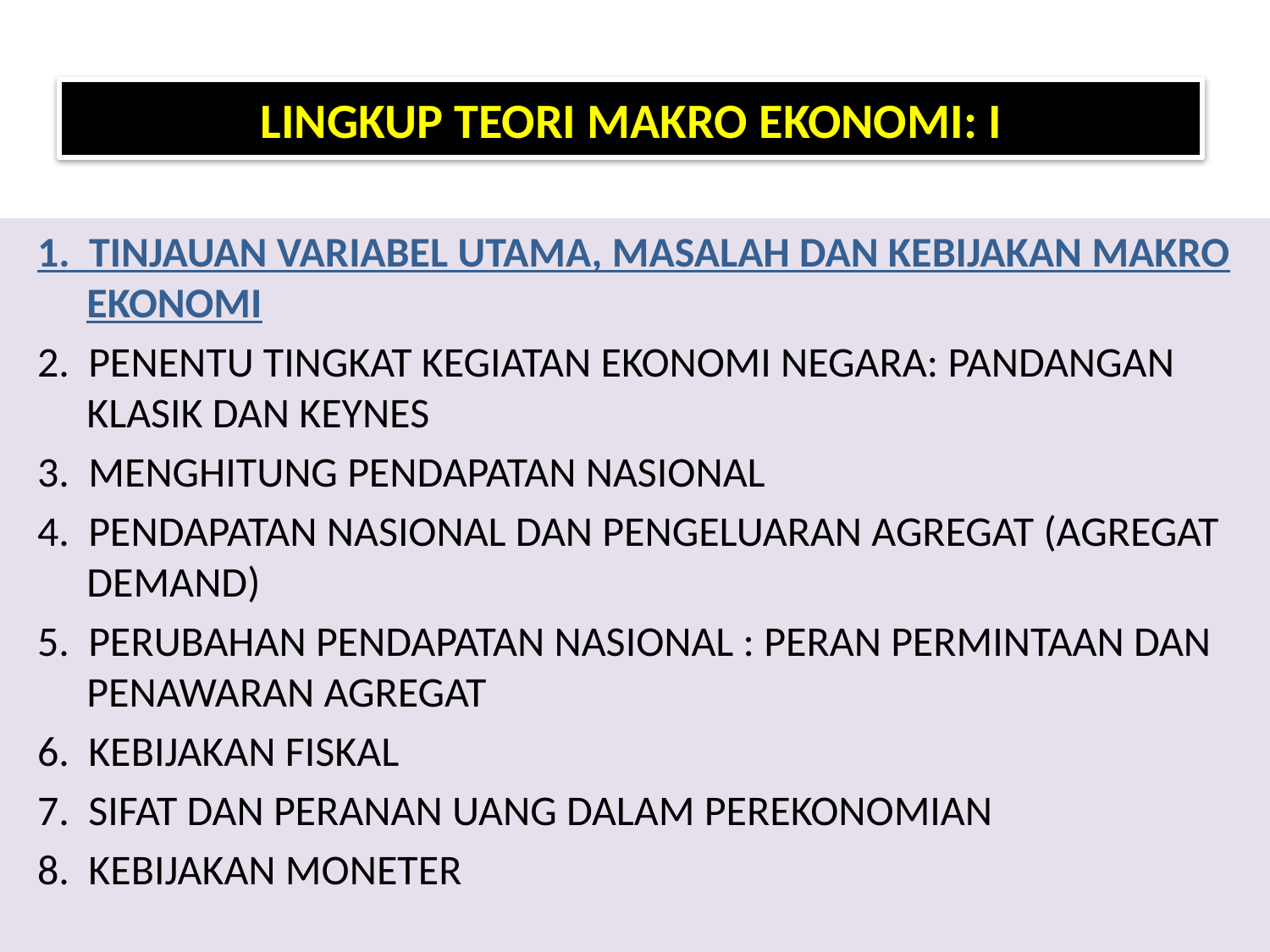

# LINGKUP TEORI MAKRO EKONOMI: I
1.  Tinjauan VARIABEL UTAMA, masalah dan kebijakan makro ekonomi
2.  Penentu tingkat kegiatan ekonomi negara: Pandangan klasik dan keynes
3.  Menghitung pendapatan nasional
4.  Pendapatan nasional dan pengeluaran agregat (agregat demand)
5.  Perubahan pendapatan nasional : Peran permintaan dan penawaran Agregat
6.  Kebijakan fiskal
7.  Sifat dan peranan uang dalam perekonomian
8.  Kebijakan moneter